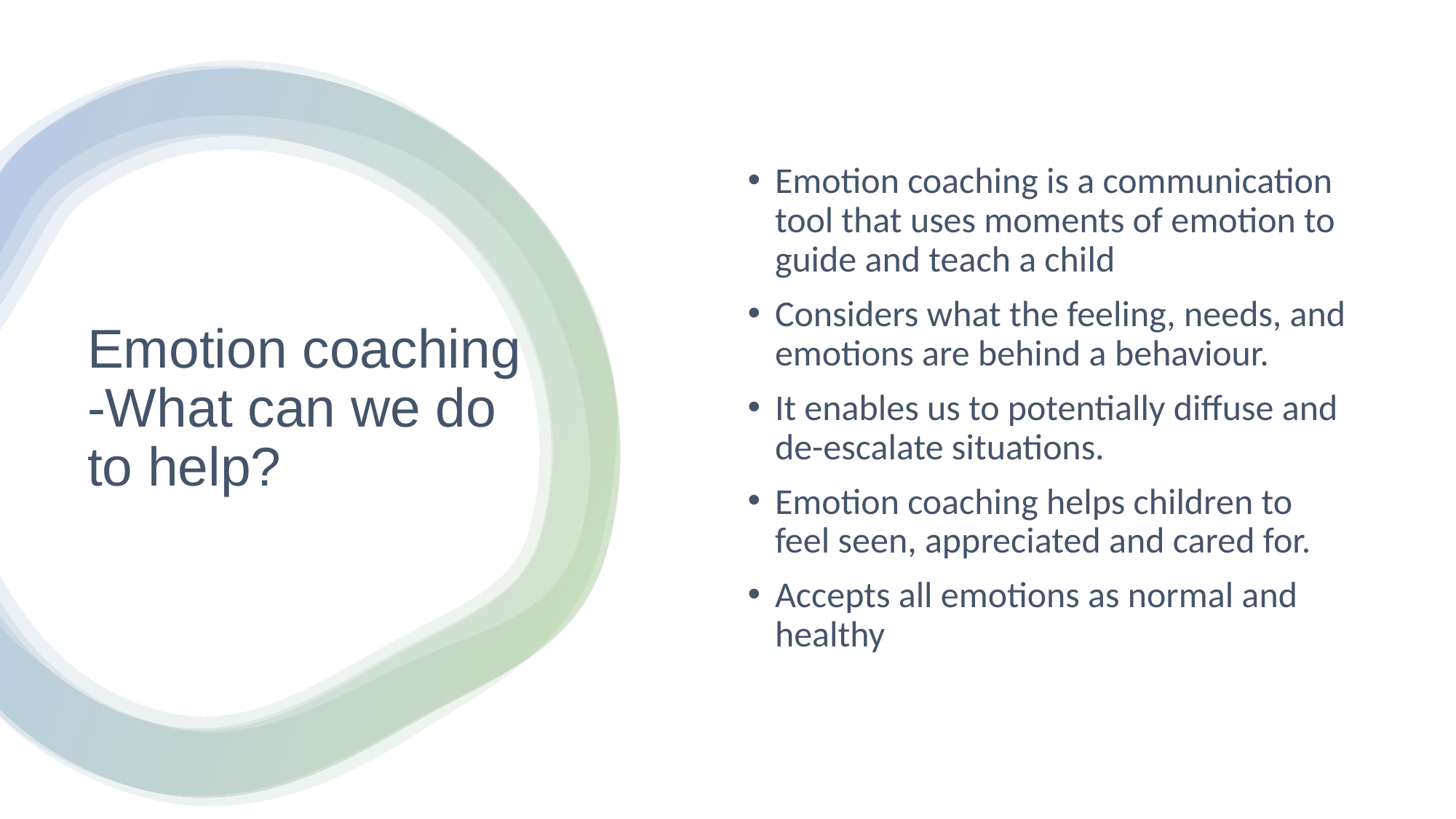

Emotion coaching is a communication tool that uses moments of emotion to guide and teach a child
Considers what the feeling, needs, and emotions are behind a behaviour.
It enables us to potentially diffuse and de-escalate situations.
Emotion coaching helps children to feel seen, appreciated and cared for.
Accepts all emotions as normal and healthy
# Emotion coaching -What can we do to help?